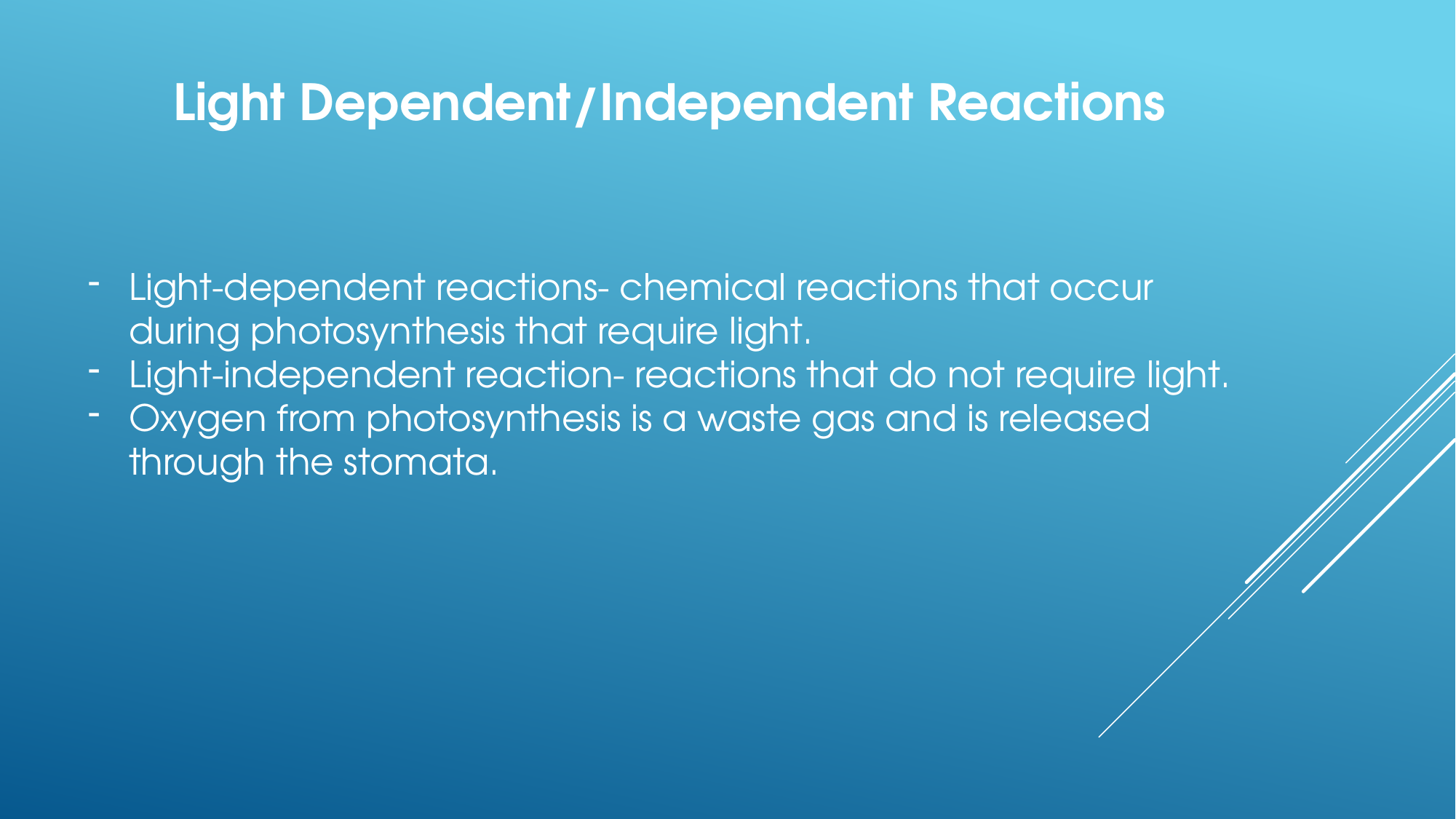

Light Dependent/Independent Reactions
Light-dependent reactions- chemical reactions that occur during photosynthesis that require light.
Light-independent reaction- reactions that do not require light.
Oxygen from photosynthesis is a waste gas and is released through the stomata.